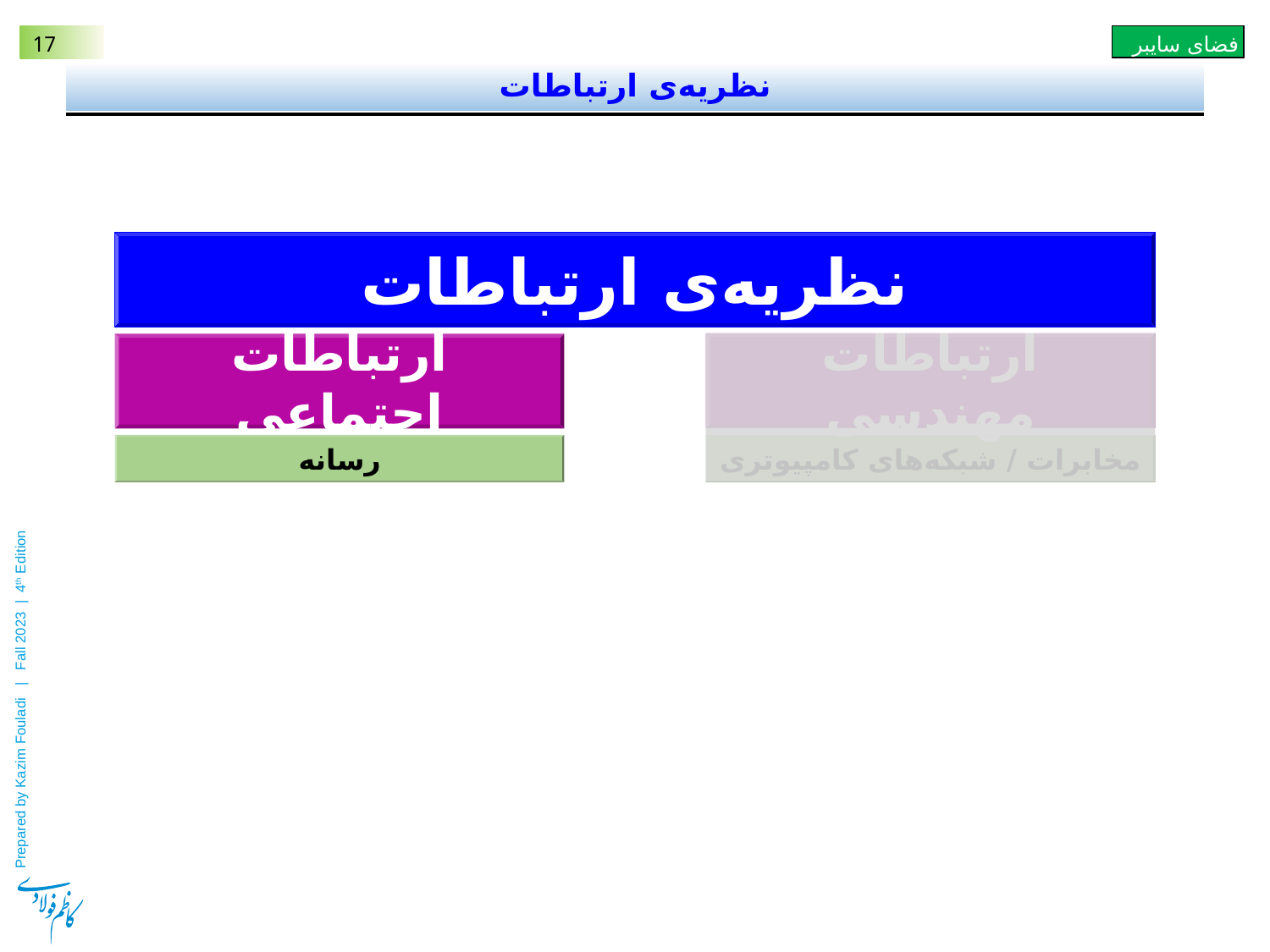

# نظریه‌ی ارتباطات

نظریه‌ی ارتباطات
ارتباطات مهندسی

ارتباطات اجتماعی
رسانه
مخابرات / شبکه‌های کامپیوتری